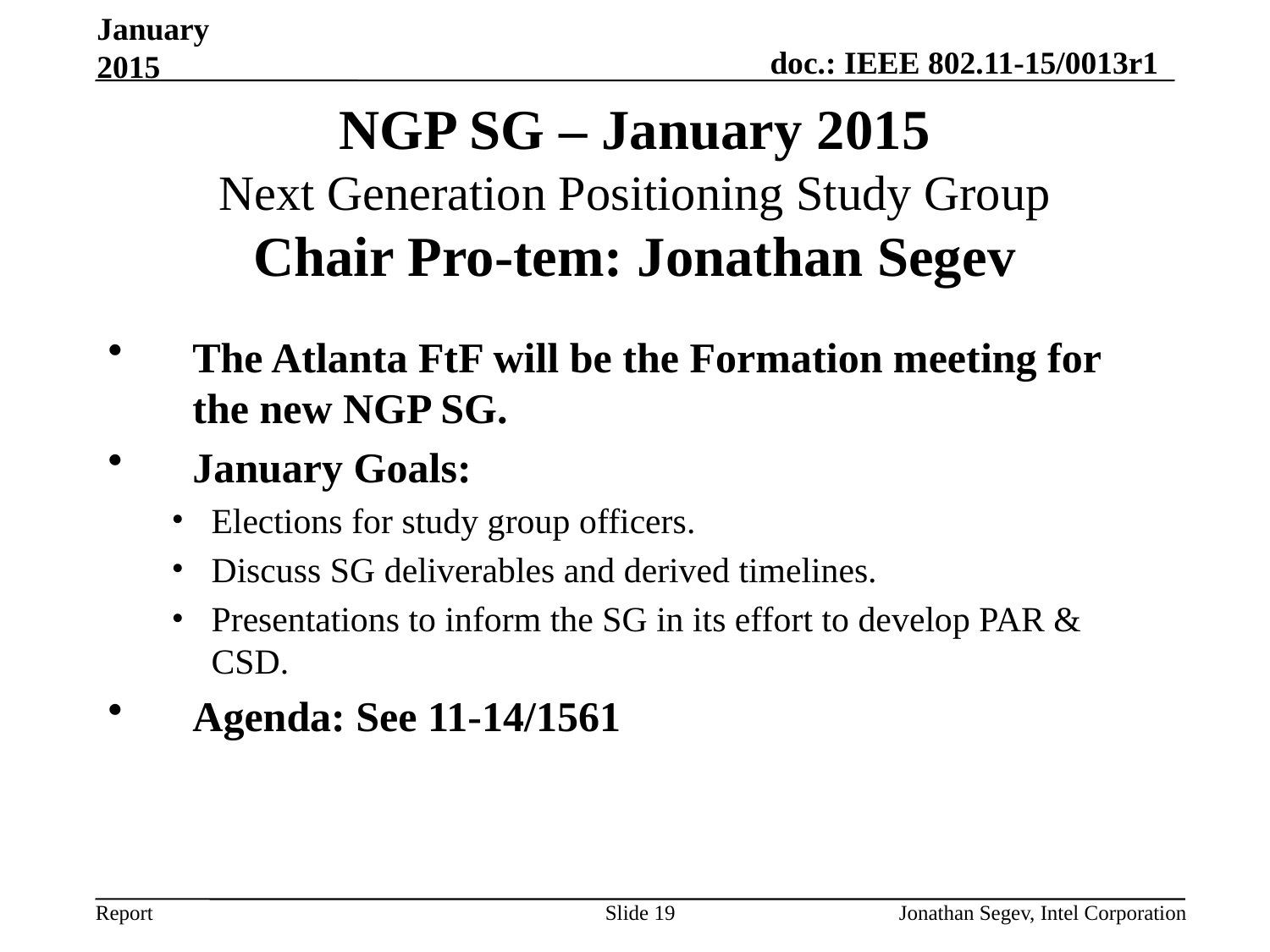

January 2015
# NGP SG – January 2015 Next Generation Positioning Study Group Chair Pro-tem: Jonathan Segev

The Atlanta FtF will be the Formation meeting for the new NGP SG.
January Goals:
Elections for study group officers.
Discuss SG deliverables and derived timelines.
Presentations to inform the SG in its effort to develop PAR & CSD.
Agenda: See 11-14/1561

Slide 19
Jonathan Segev, Intel Corporation